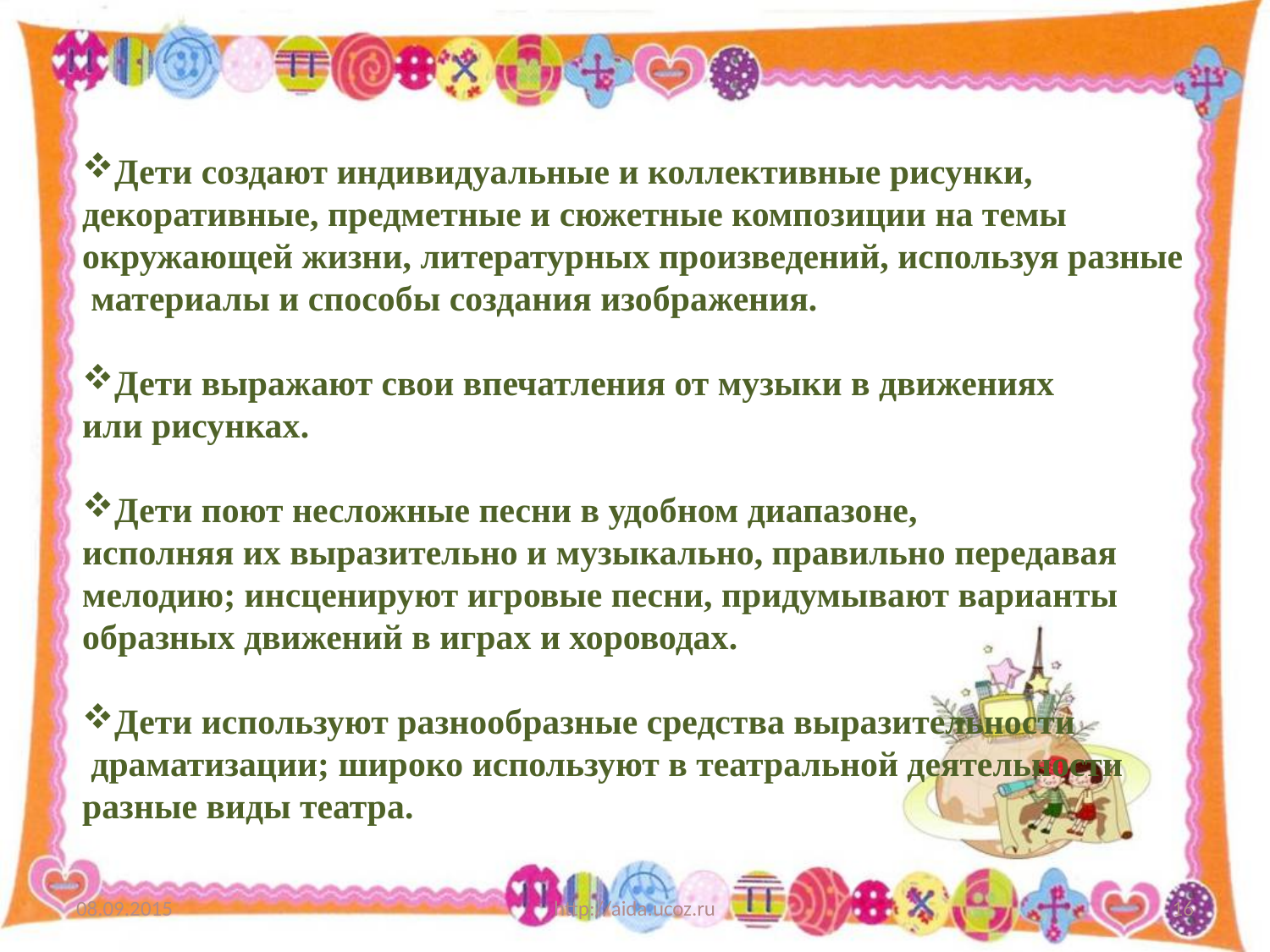

Дети создают индивидуальные и коллективные рисунки,
декоративные, предметные и сюжетные композиции на темы
окружающей жизни, литературных произведений, используя разные
 материалы и способы создания изображения.

Дети выражают свои впечатления от музыки в движениях
или рисунках.

Дети поют несложные песни в удобном диапазоне,
исполняя их выразительно и му­зыкально, правильно передавая
мелодию; инсценируют игровые песни, придумывают варианты
образных движений в играх и хороводах.

Дети используют разнообразные средства выразительности
 драматизации; широко используют в театральной деятельности
разные виды театра.

08.09.2015
http://aida.ucoz.ru
16